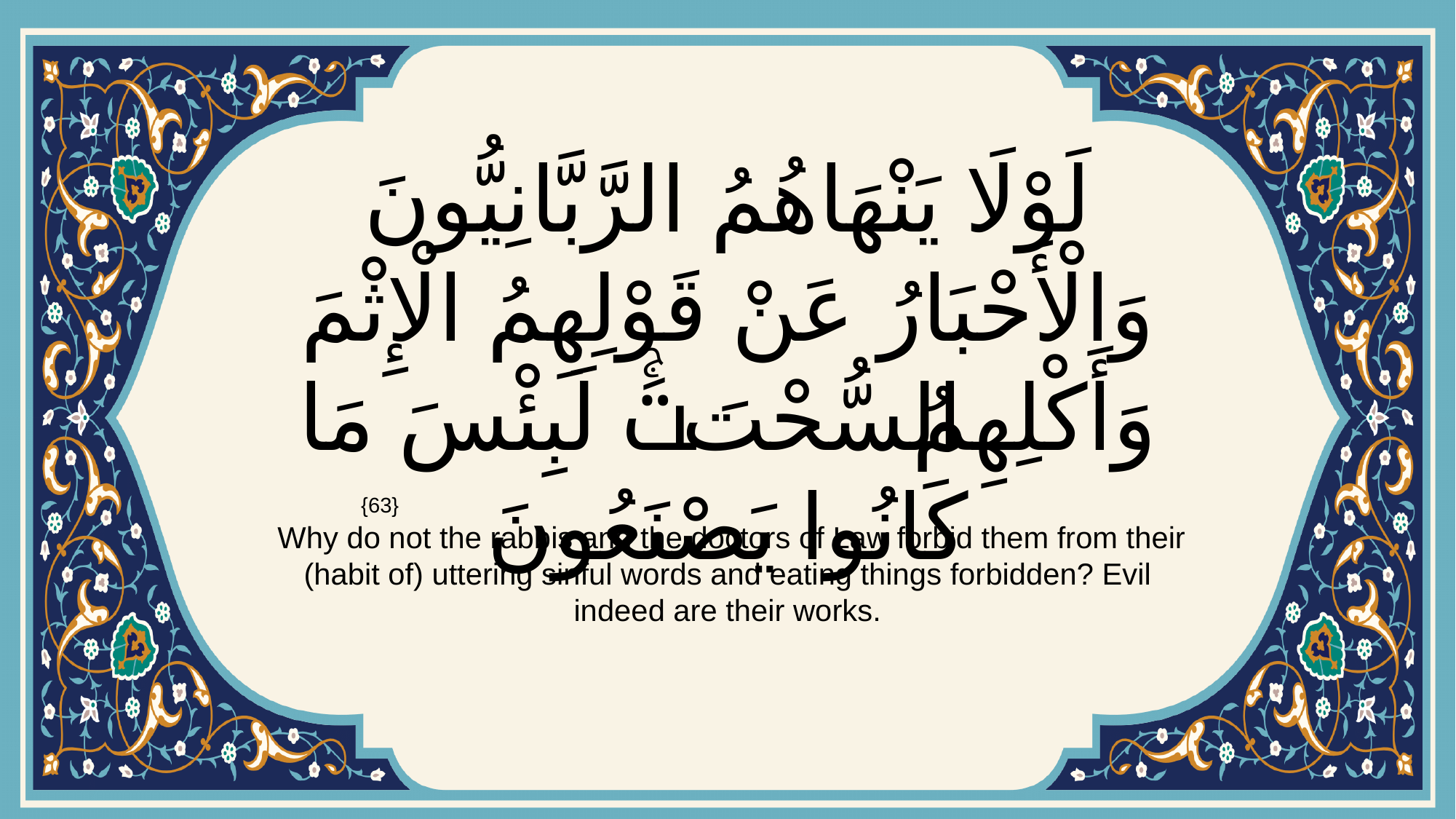

# لَوْلَا يَنْهَاهُمُ الرَّبَّانِيُّونَ وَالْأَحْبَارُ عَنْ قَوْلِهِمُ الْإِثْمَ وَأَكْلِهِمُ السُّحْتَۚ لَبِئْسَ مَا كَانُوا يَصْنَعُونَ
{63}
 Why do not the rabbis and the doctors of Law forbid them from their (habit of) uttering sinful words and eating things forbidden? Evil indeed are their works.